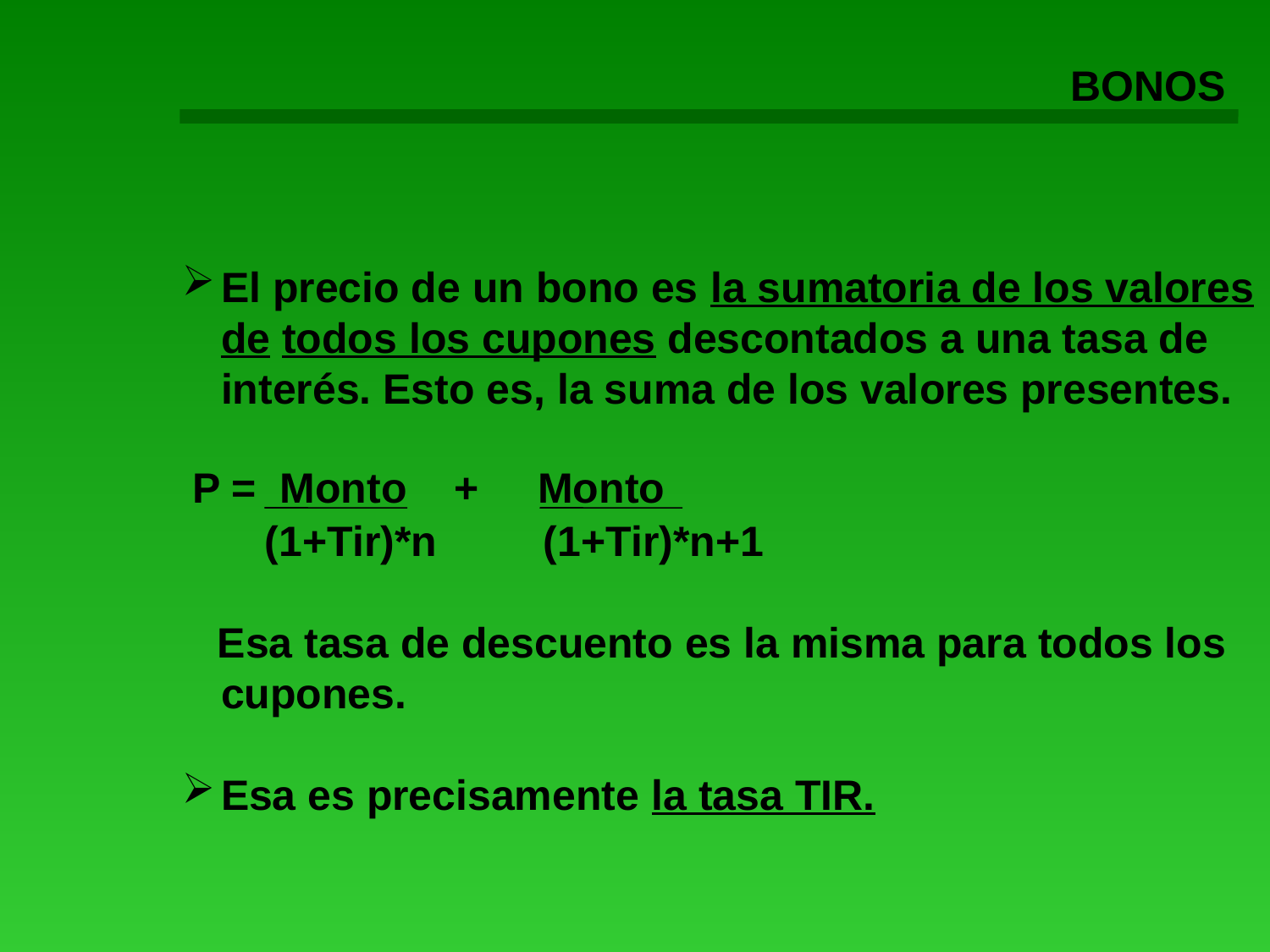

BONOS

El precio de un bono es la sumatoria de los valores de todos los cupones descontados a una tasa de interés. Esto es, la suma de los valores presentes.

       (1+Tir)*n         (1+Tir)*n+1

   Esa tasa de descuento es la misma para todos los cupones.

Esa es precisamente la tasa TIR.

P =  Monto    +     Monto